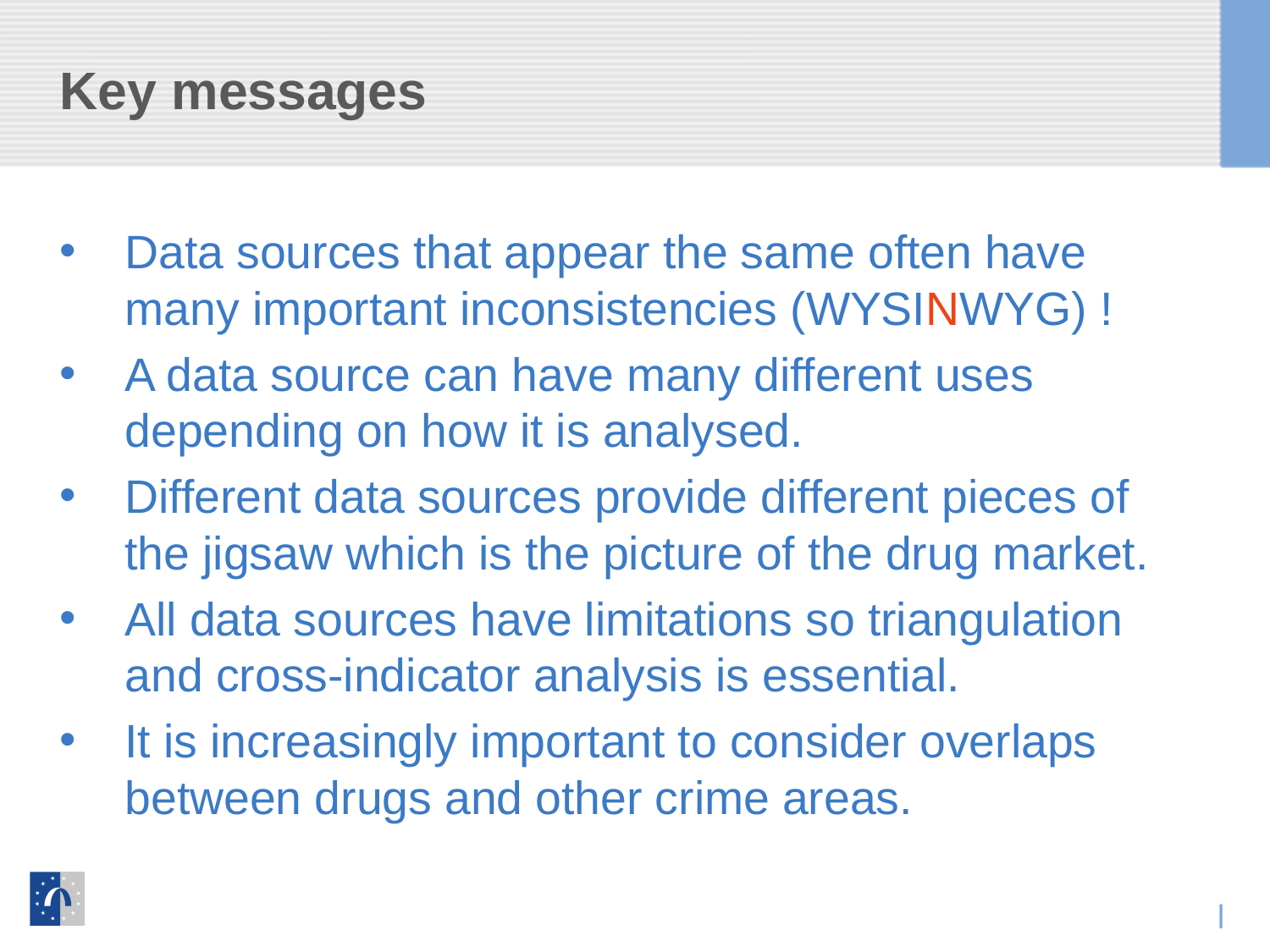

# Key messages
Data sources that appear the same often have many important inconsistencies (WYSINWYG) !
A data source can have many different uses depending on how it is analysed.
Different data sources provide different pieces of the jigsaw which is the picture of the drug market.
All data sources have limitations so triangulation and cross-indicator analysis is essential.
It is increasingly important to consider overlaps between drugs and other crime areas.